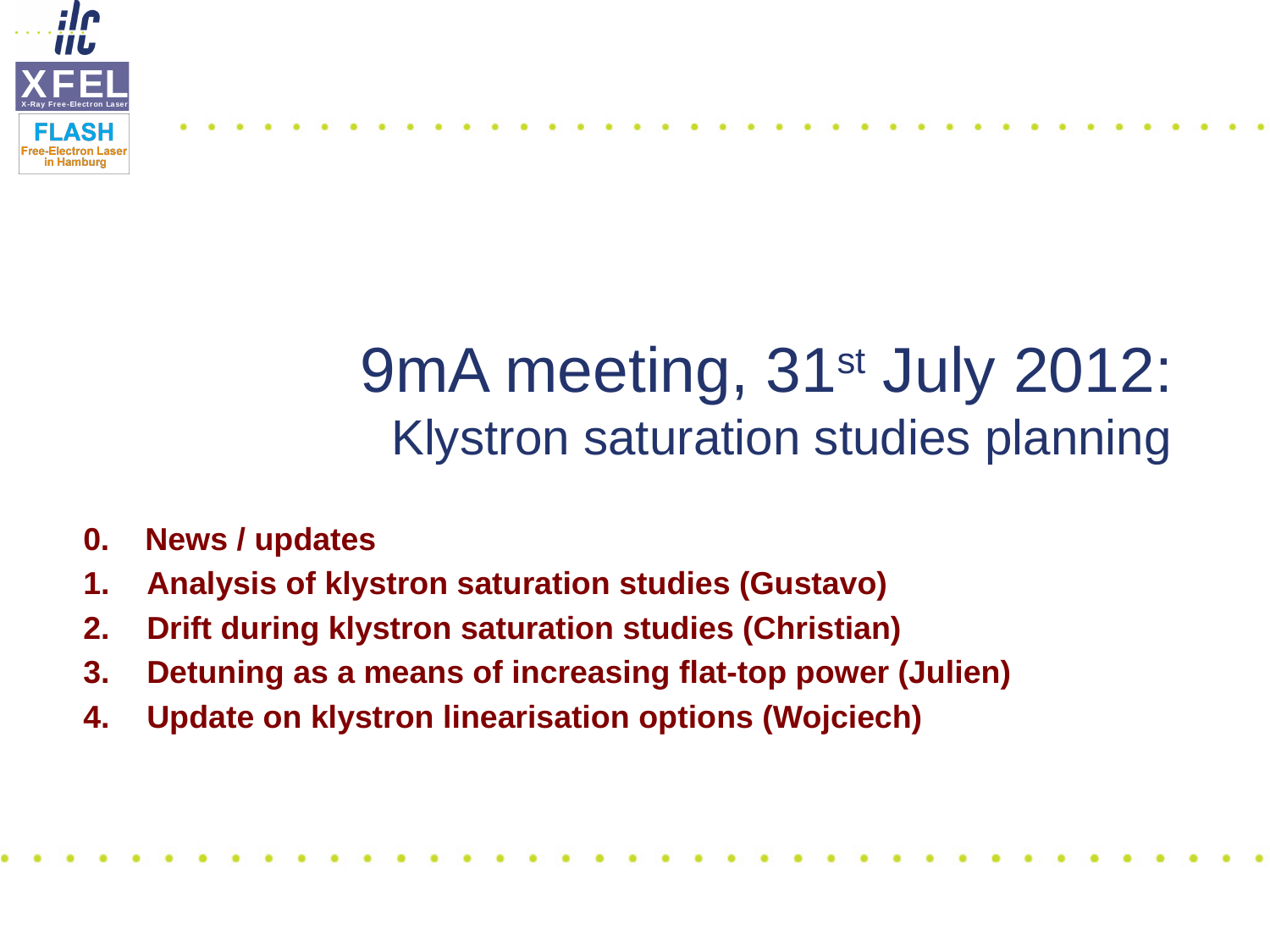

# 9mA meeting, 31st July 2012: Klystron saturation studies planning
0.    News / updates
Analysis of klystron saturation studies (Gustavo)
Drift during klystron saturation studies (Christian)
Detuning as a means of increasing flat-top power (Julien)
Update on klystron linearisation options (Wojciech)